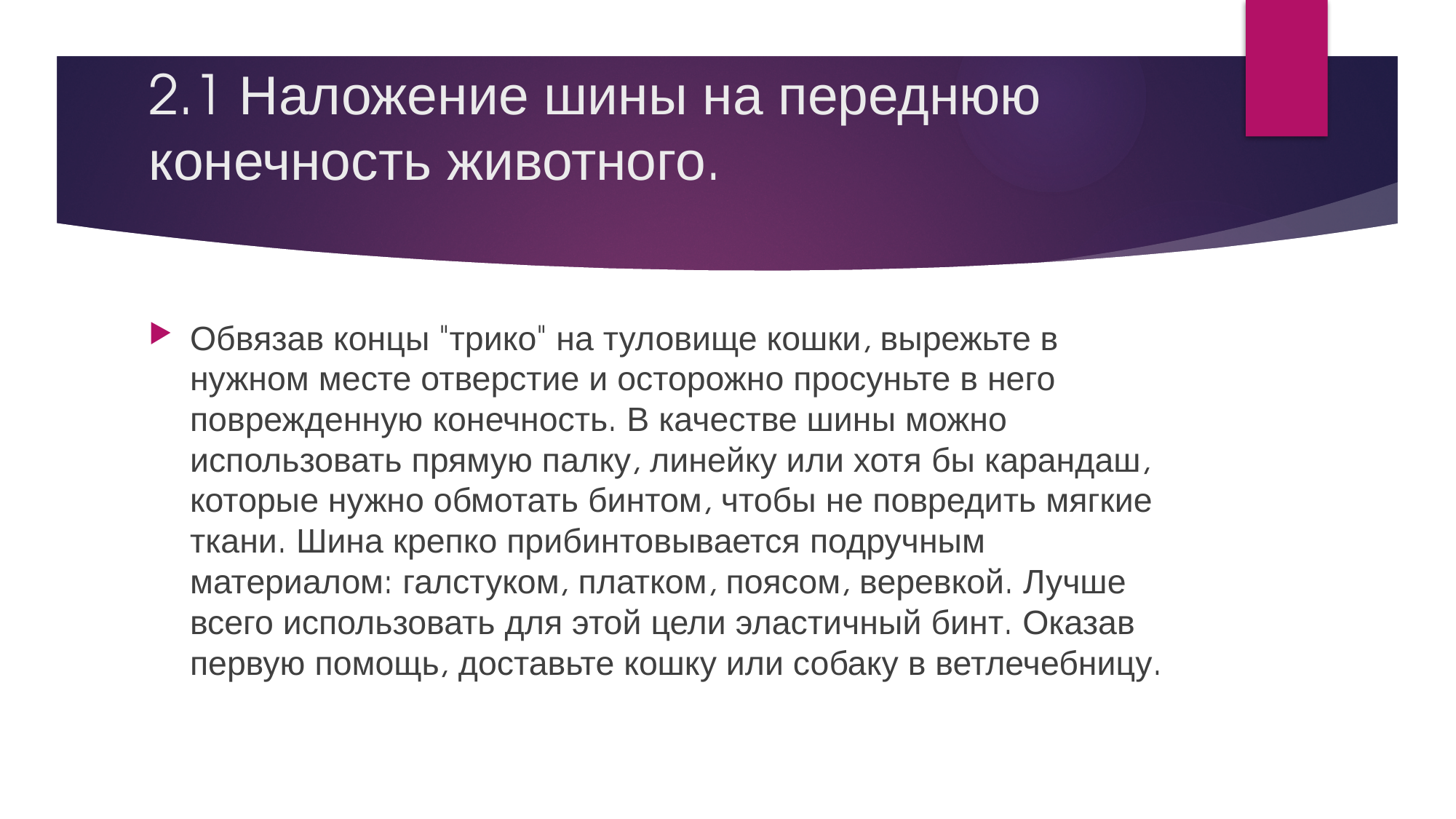

# 2.1 Наложение шины на переднюю конечность животного.
Обвязав концы "трико" на туловище кошки, вырежьте в нужном месте отверстие и осторожно просуньте в него поврежденную конечность. В качестве шины можно использовать прямую палку, линейку или хотя бы карандаш, которые нужно обмотать бинтом, чтобы не повредить мягкие ткани. Шина крепко прибинтовывается подручным материалом: галстуком, платком, поясом, веревкой. Лучше всего использовать для этой цели эластичный бинт. Оказав первую помощь, доставьте кошку или собаку в ветлечебницу.